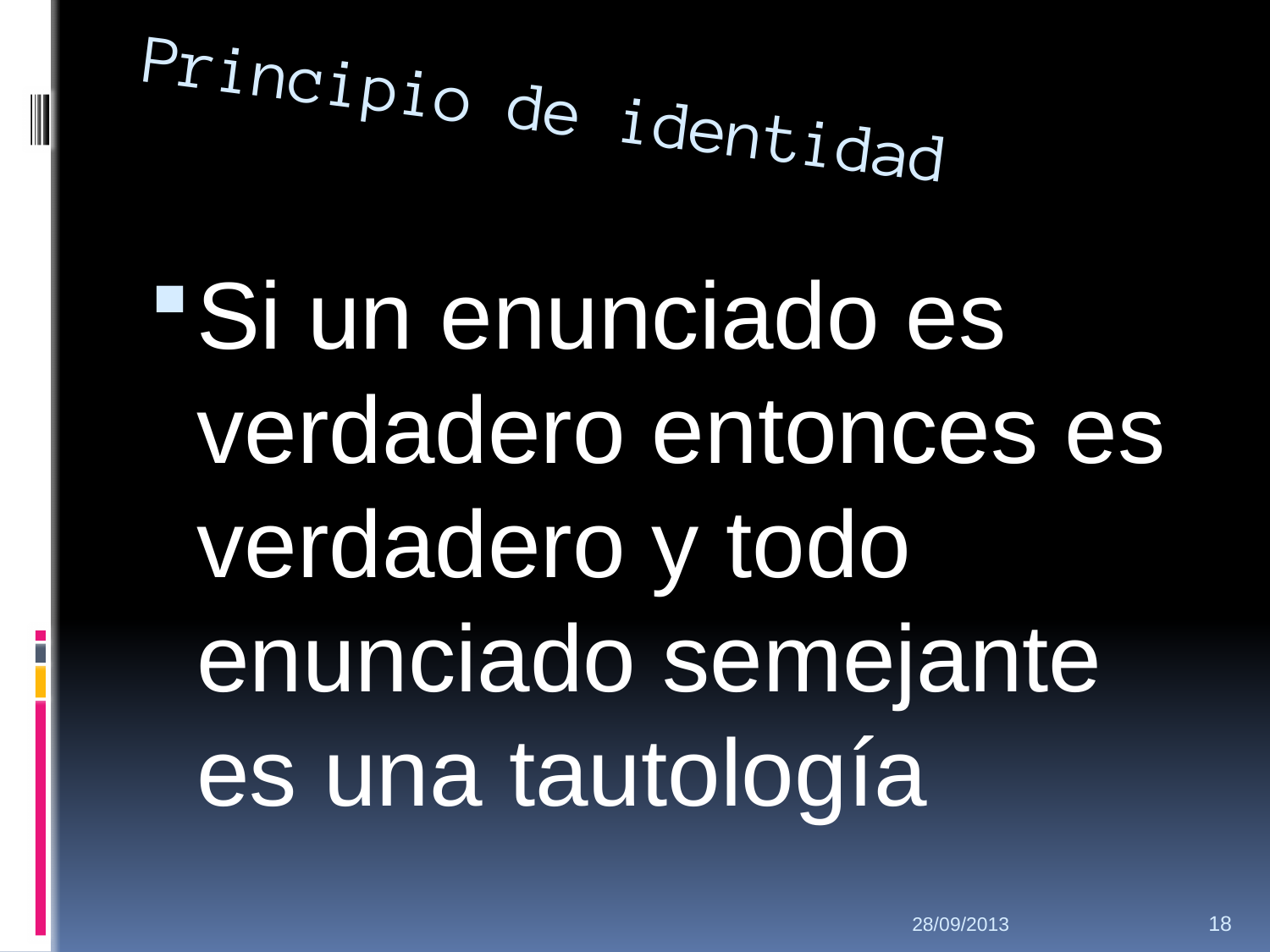

# Principio de identidad
Si un enunciado es verdadero entonces es verdadero y todo enunciado semejante es una tautología
28/09/2013
18